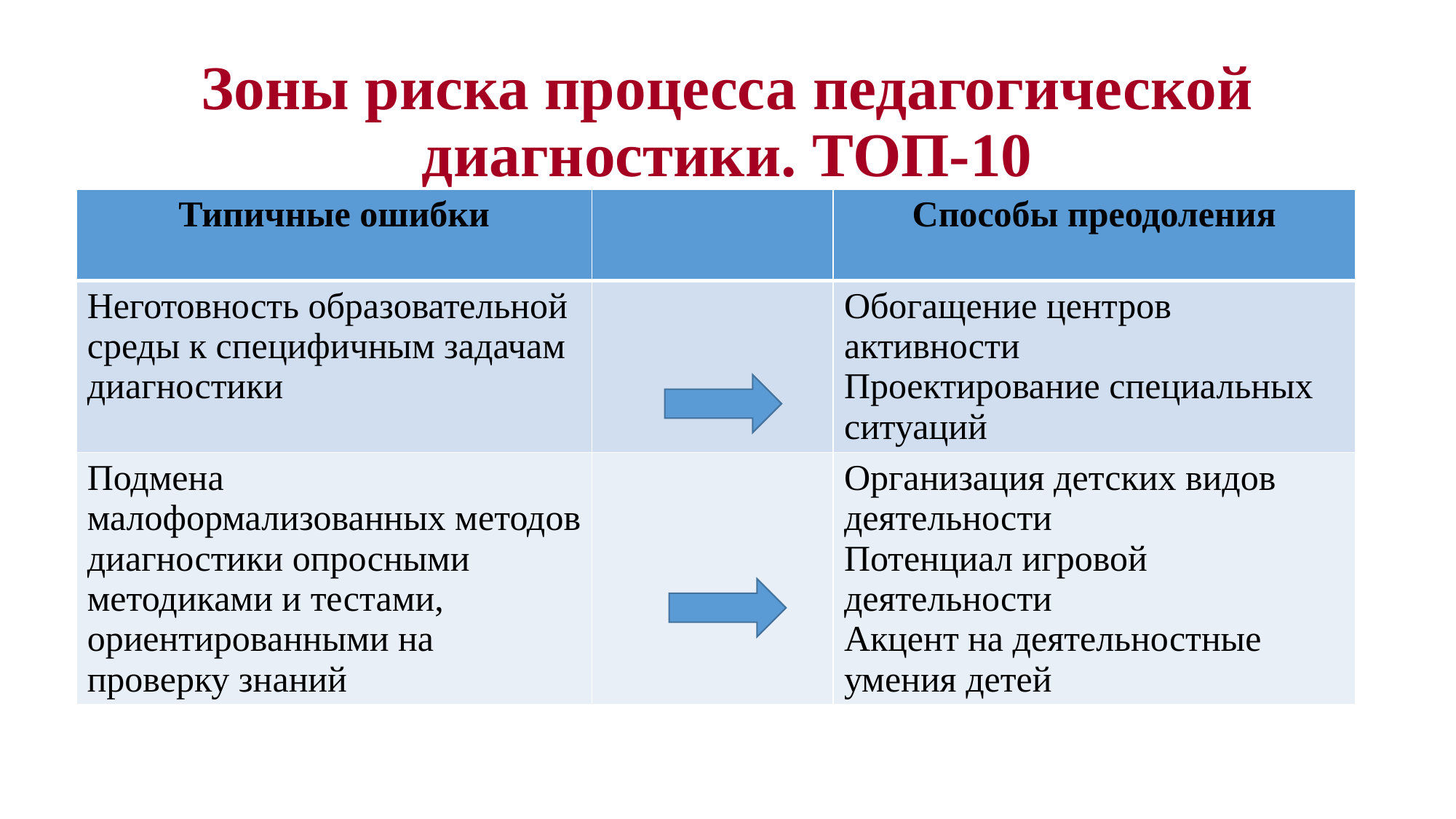

# Зоны риска процесса педагогической диагностики. ТОП-10
| Типичные ошибки |  | Способы преодоления |
| --- | --- | --- |
| Неготовность образовательной среды к специфичным задачам диагностики |  | Обогащение центров активности Проектирование специальных ситуаций |
| Подмена малоформализованных методов диагностики опросными методиками и тестами, ориентированными на проверку знаний |  | Организация детских видов деятельности Потенциал игровой деятельности Акцент на деятельностные умения детей |